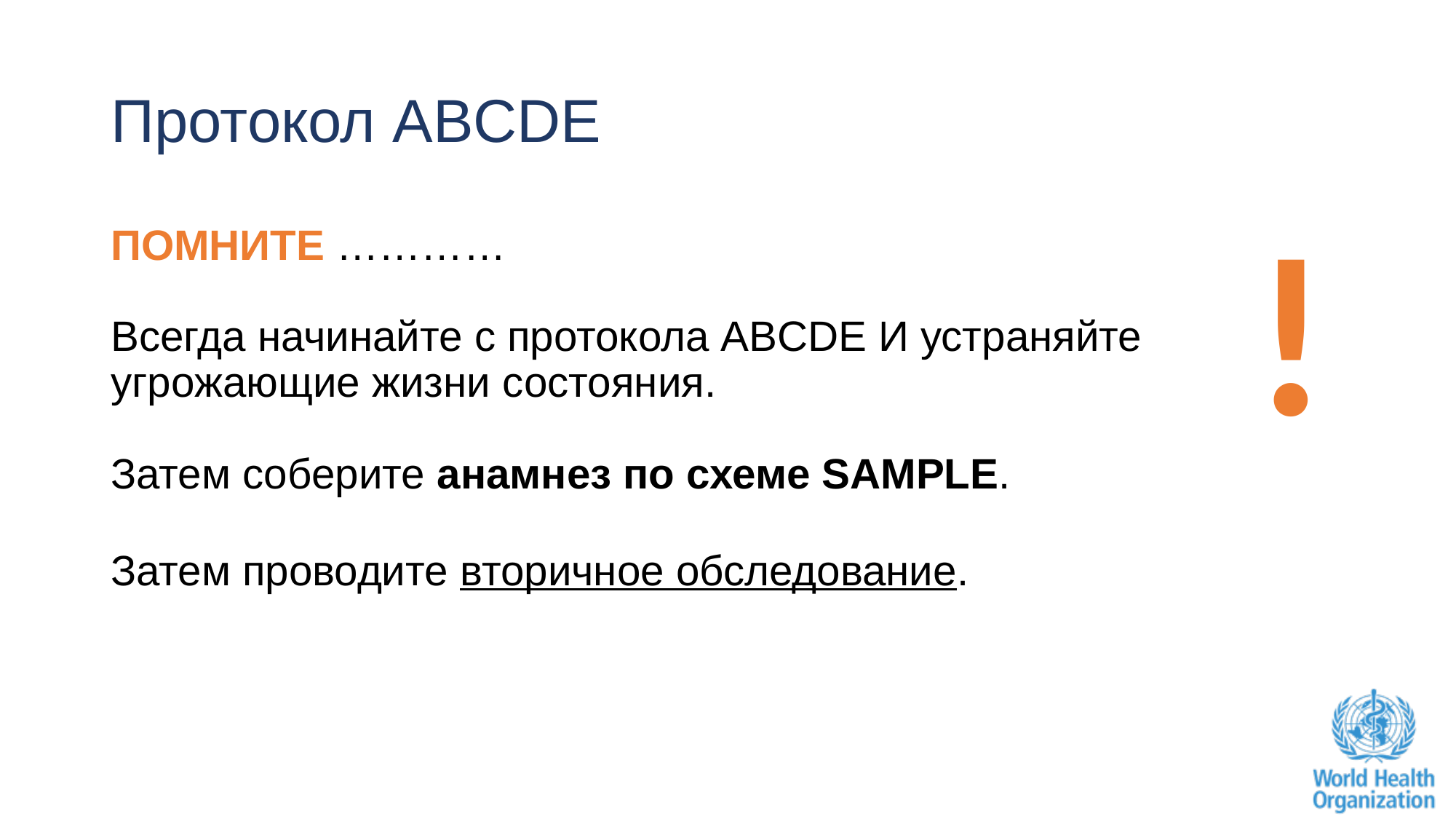

# Протокол ABCDE
!
ПОМНИТЕ …………

Всегда начинайте с протокола ABCDE И устраняйте угрожающие жизни состояния.

Затем соберите анамнез по схеме SAMPLE.

Затем проводите вторичное обследование.